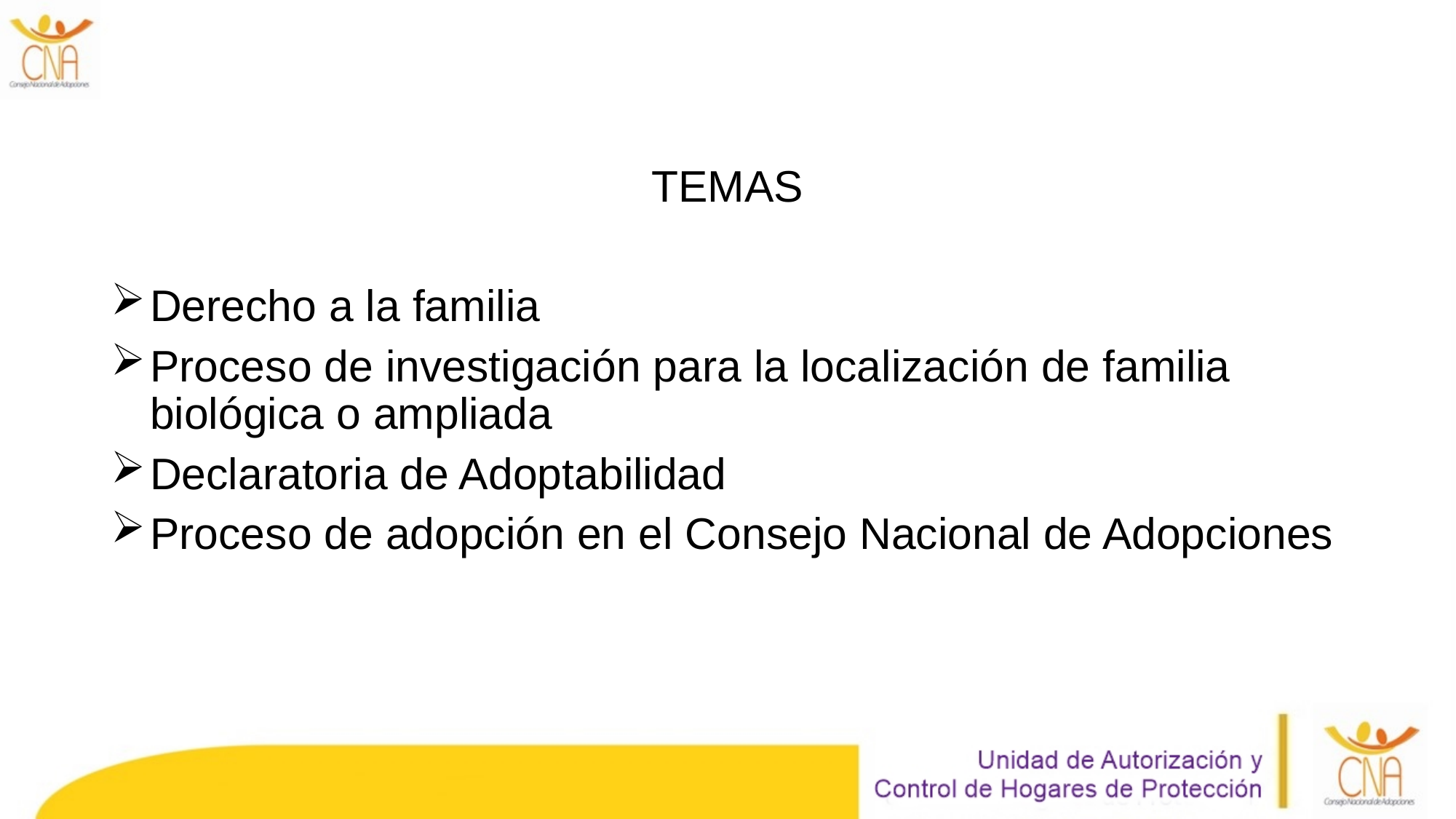

TEMAS

Derecho a la familia
Proceso de investigación para la localización de familia biológica o ampliada
Declaratoria de Adoptabilidad
Proceso de adopción en el Consejo Nacional de Adopciones